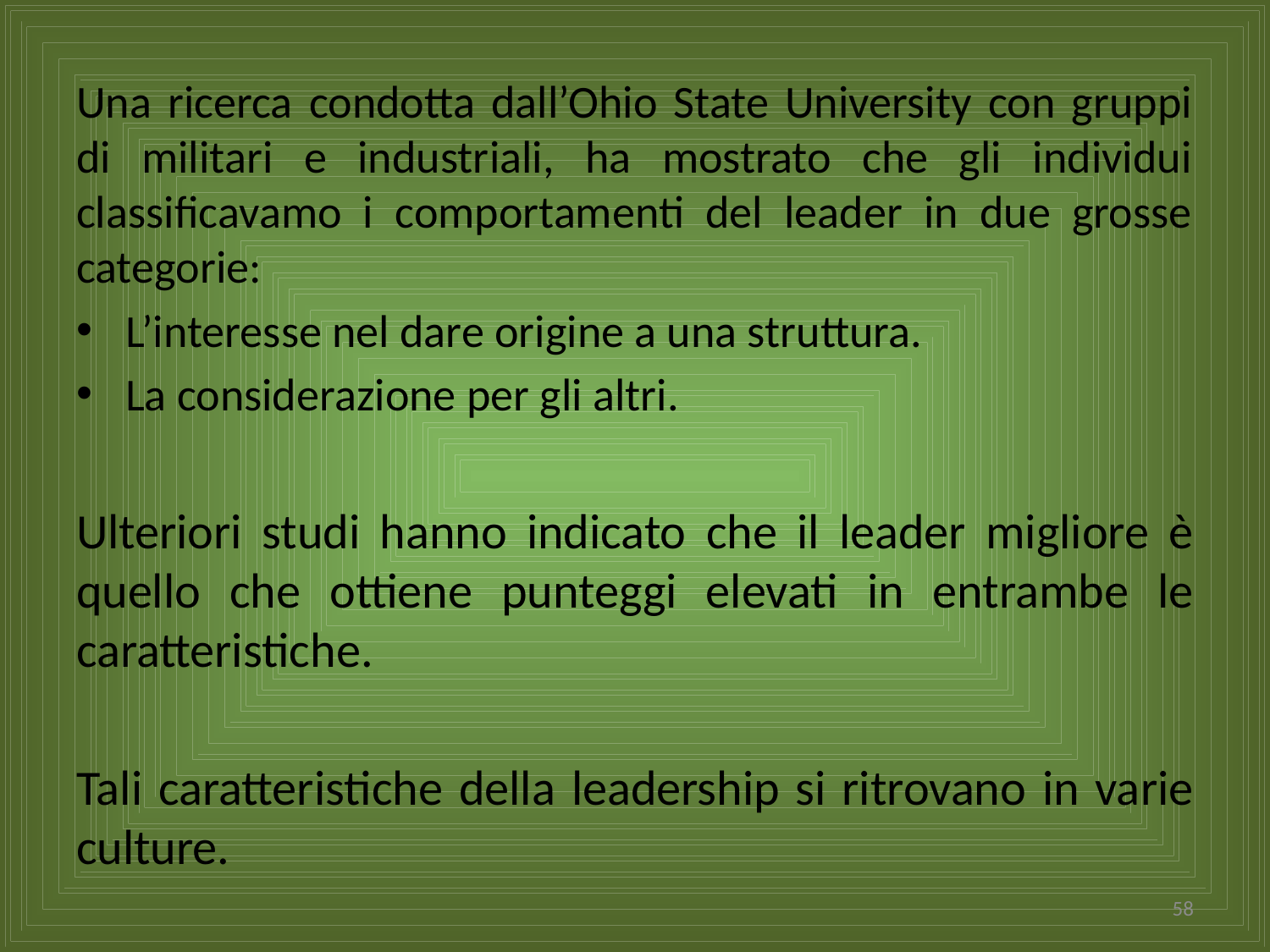

Una ricerca condotta dall’Ohio State University con gruppi di militari e industriali, ha mostrato che gli individui classificavamo i comportamenti del leader in due grosse categorie:
L’interesse nel dare origine a una struttura.
La considerazione per gli altri.

Ulteriori studi hanno indicato che il leader migliore è quello che ottiene punteggi elevati in entrambe le caratteristiche.

Tali caratteristiche della leadership si ritrovano in varie culture.
58